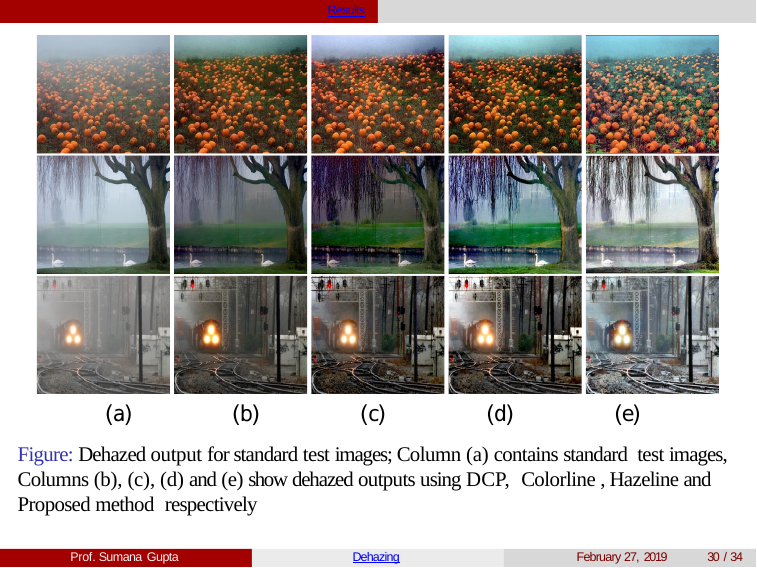

Results

(a)
(b)
(c)
(d)
(e)
Figure: Dehazed output for standard test images; Column (a) contains standard  test images, Columns (b), (c), (d) and (e) show dehazed outputs using DCP,  Colorline , Hazeline and Proposed method respectively
Prof. Sumana Gupta
Dehazing
February 27, 2019
30 / 34